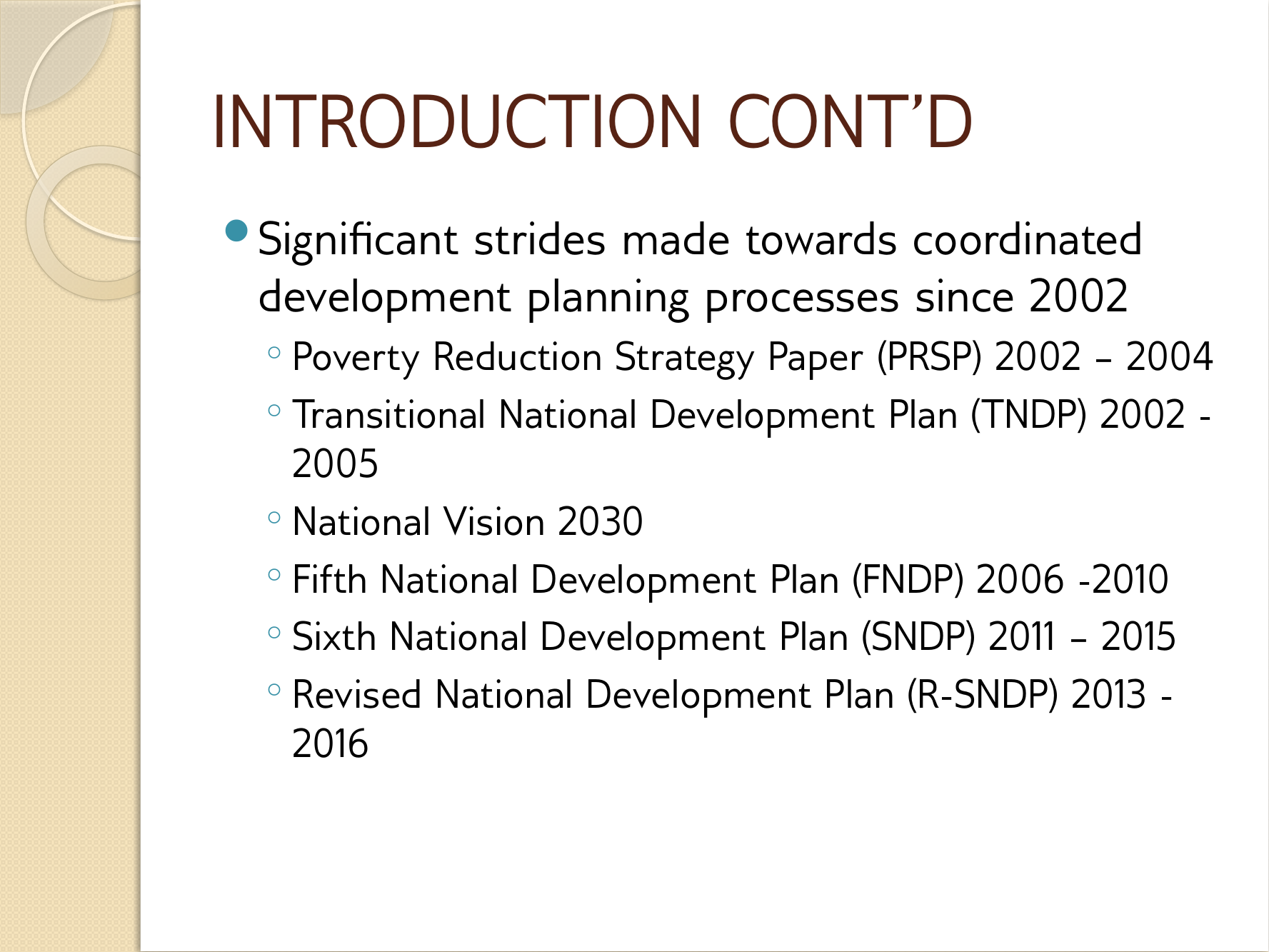

# INTRODUCTION CONT’D
Significant strides made towards coordinated development planning processes since 2002
Poverty Reduction Strategy Paper (PRSP) 2002 – 2004
Transitional National Development Plan (TNDP) 2002 -2005
National Vision 2030
Fifth National Development Plan (FNDP) 2006 -2010
Sixth National Development Plan (SNDP) 2011 – 2015
Revised National Development Plan (R-SNDP) 2013 -2016